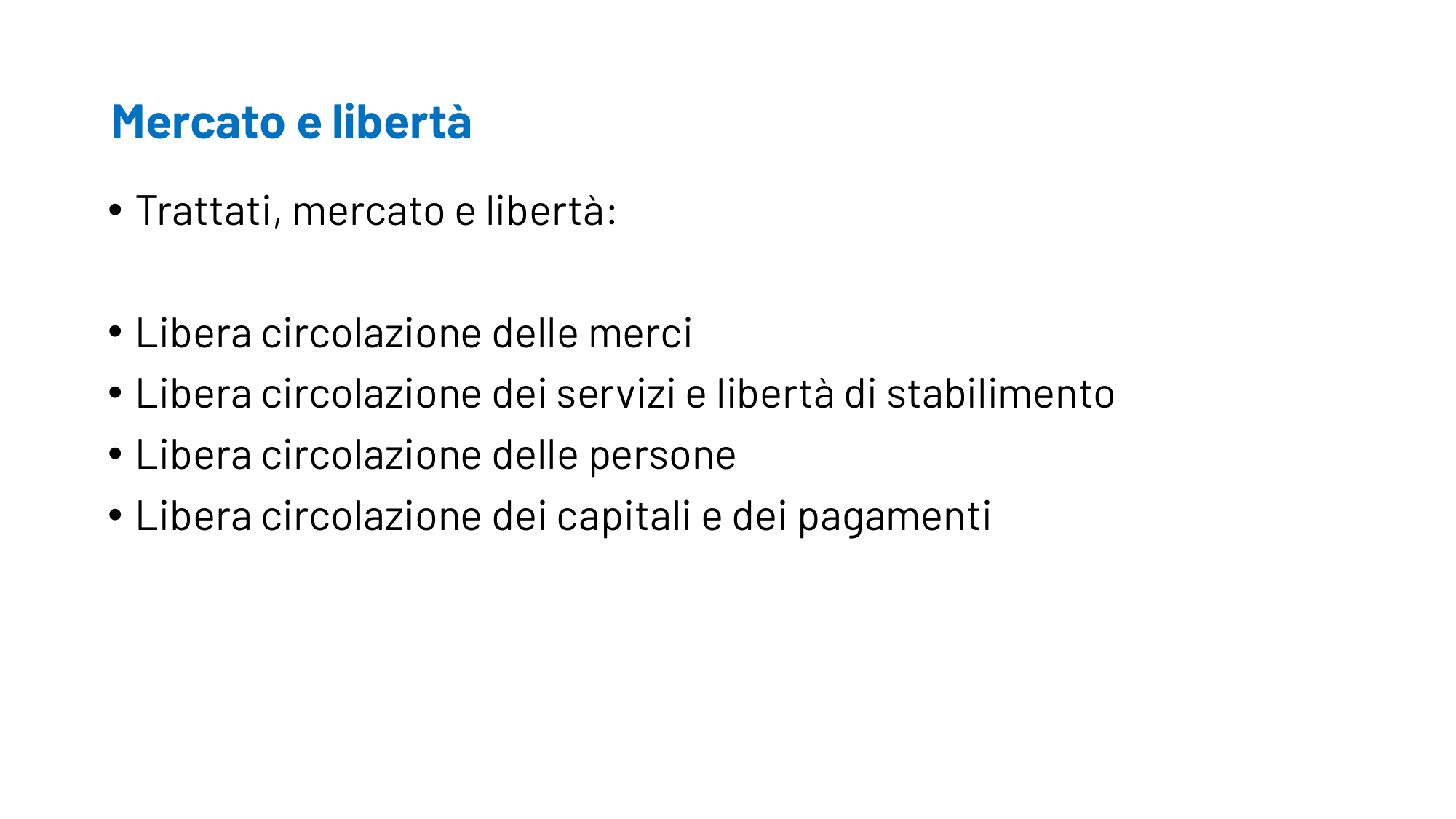

# Mercato e libertà
Trattati, mercato e libertà:

Libera circolazione delle merci
Libera circolazione dei servizi e libertà di stabilimento
Libera circolazione delle persone
Libera circolazione dei capitali e dei pagamenti